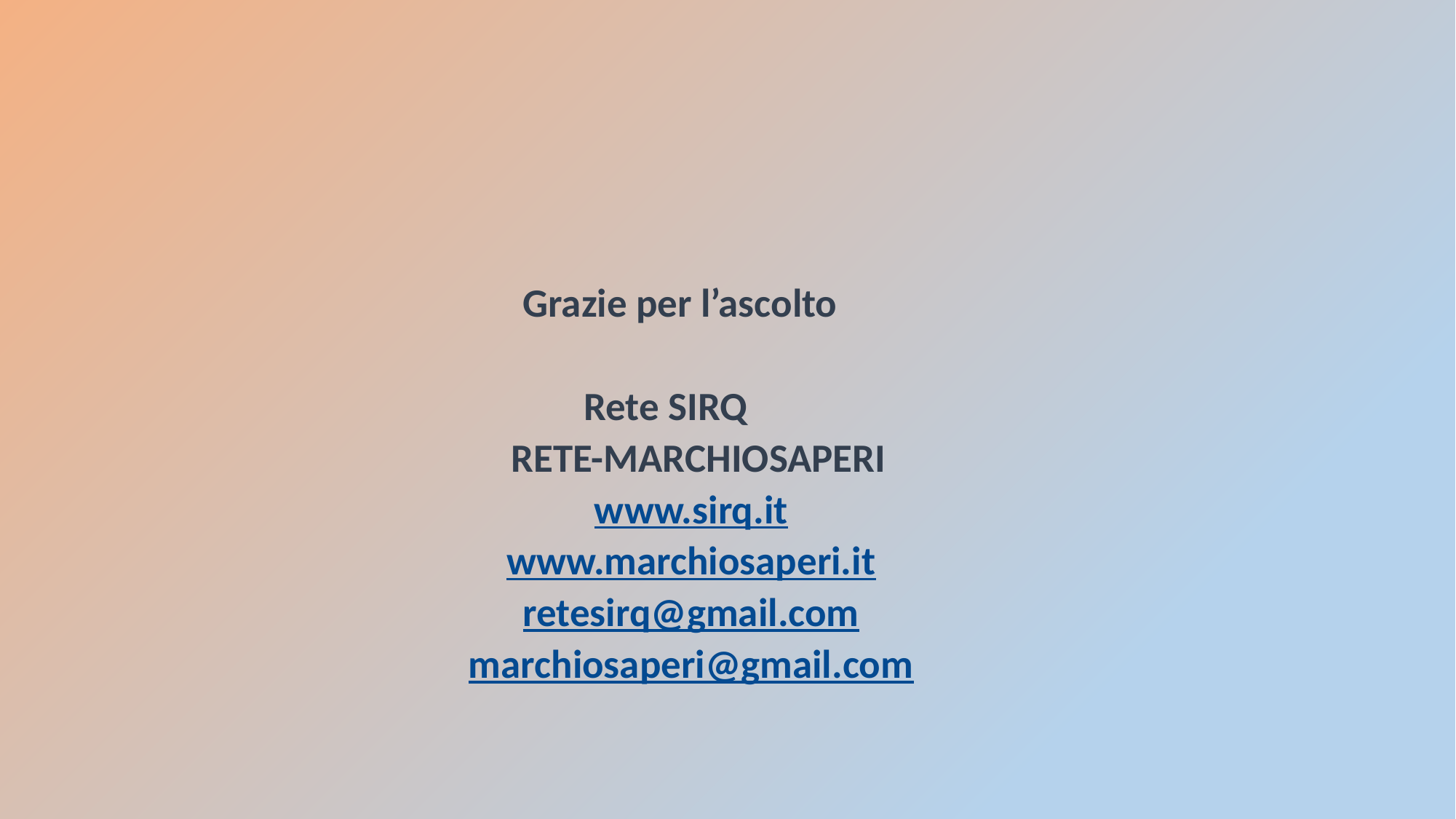

Grazie per l’ascolto

                                                        Rete SIRQ
                                                RETE-MARCHIOSAPERI
www.sirq.it
www.marchiosaperi.it
retesirq@gmail.com
marchiosaperi@gmail.com